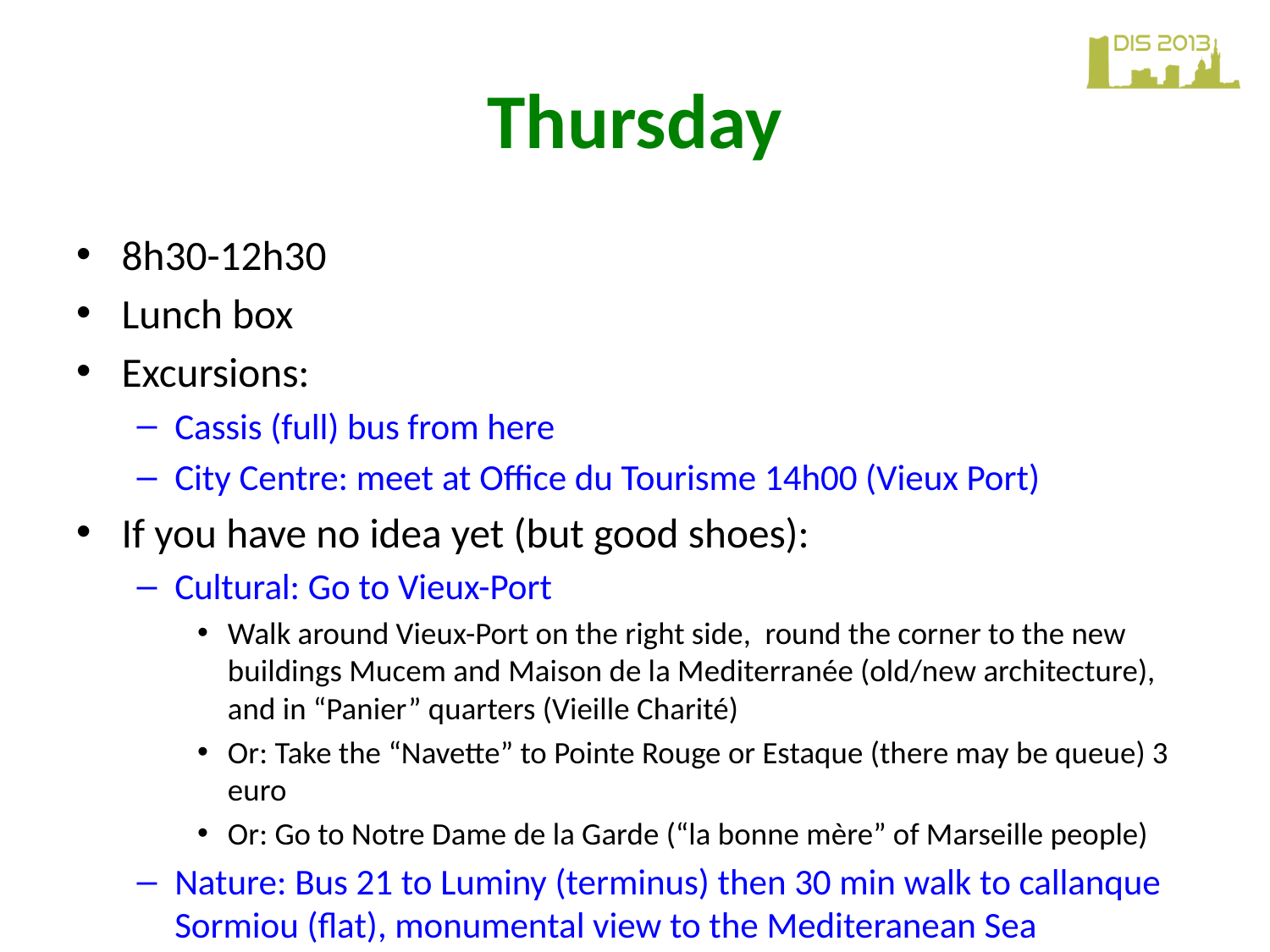

# Thursday
8h30-12h30
Lunch box
Excursions:
Cassis (full) bus from here
City Centre: meet at Office du Tourisme 14h00 (Vieux Port)
If you have no idea yet (but good shoes):
Cultural: Go to Vieux-Port
Walk around Vieux-Port on the right side,  round the corner to the new buildings Mucem and Maison de la Mediterranée (old/new architecture), and in “Panier” quarters (Vieille Charité)
Or: Take the “Navette” to Pointe Rouge or Estaque (there may be queue) 3 euro
Or: Go to Notre Dame de la Garde (“la bonne mère” of Marseille people)
Nature: Bus 21 to Luminy (terminus) then 30 min walk to callanque Sormiou (flat), monumental view to the Mediteranean Sea